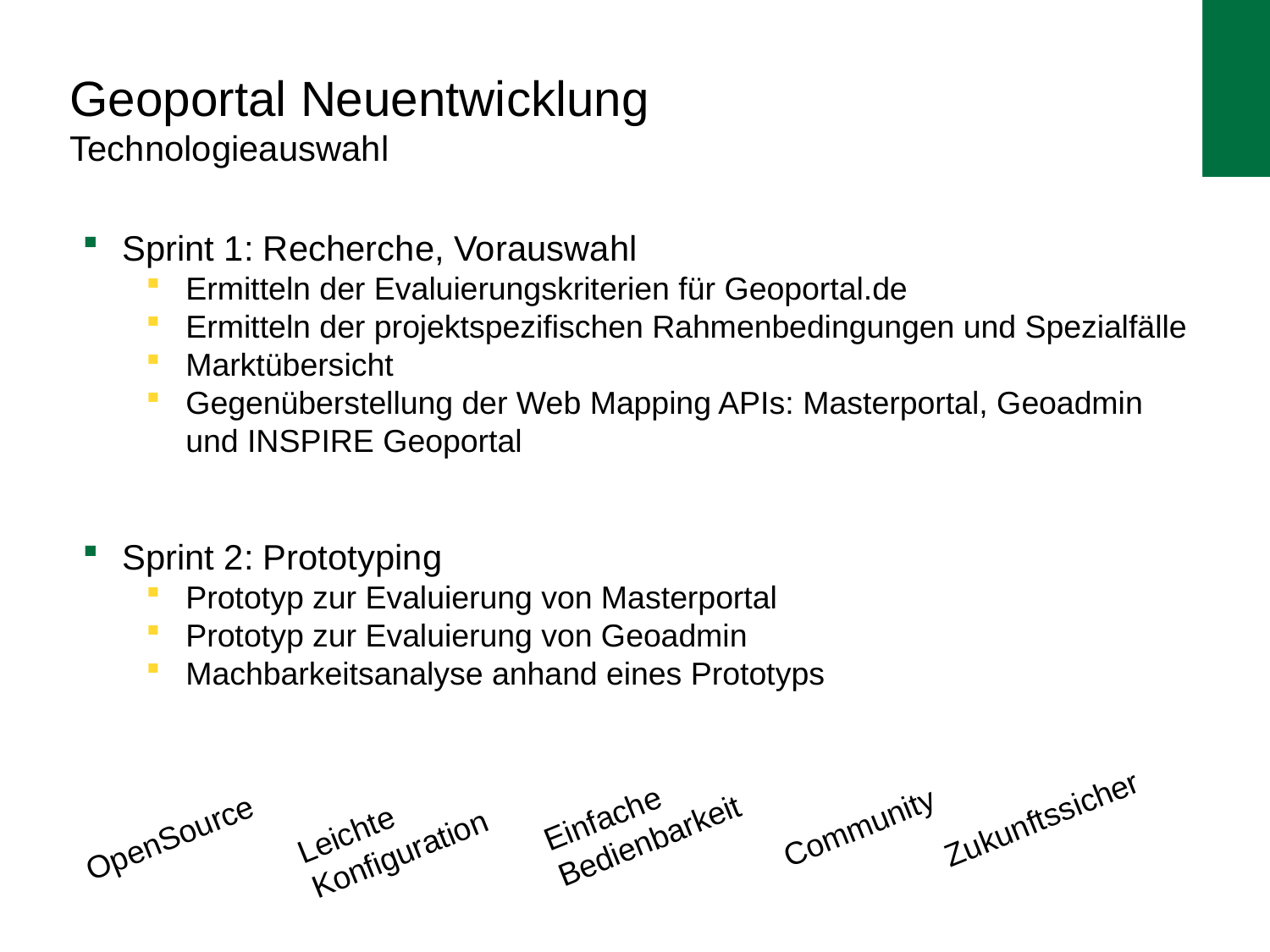

# Geoportal Neuentwicklung Technologieauswahl

Sprint 1: Recherche, Vorauswahl
Ermitteln der Evaluierungskriterien für Geoportal.de
Ermitteln der projektspezifischen Rahmenbedingungen und Spezialfälle
Marktübersicht
Gegenüberstellung der Web Mapping APIs: Masterportal, Geoadmin und INSPIRE Geoportal

Sprint 2: Prototyping
Prototyp zur Evaluierung von Masterportal
Prototyp zur Evaluierung von Geoadmin
Machbarkeitsanalyse anhand eines Prototyps
Einfache Bedienbarkeit
Leichte Konfiguration
Zukunftssicher
Community
OpenSource